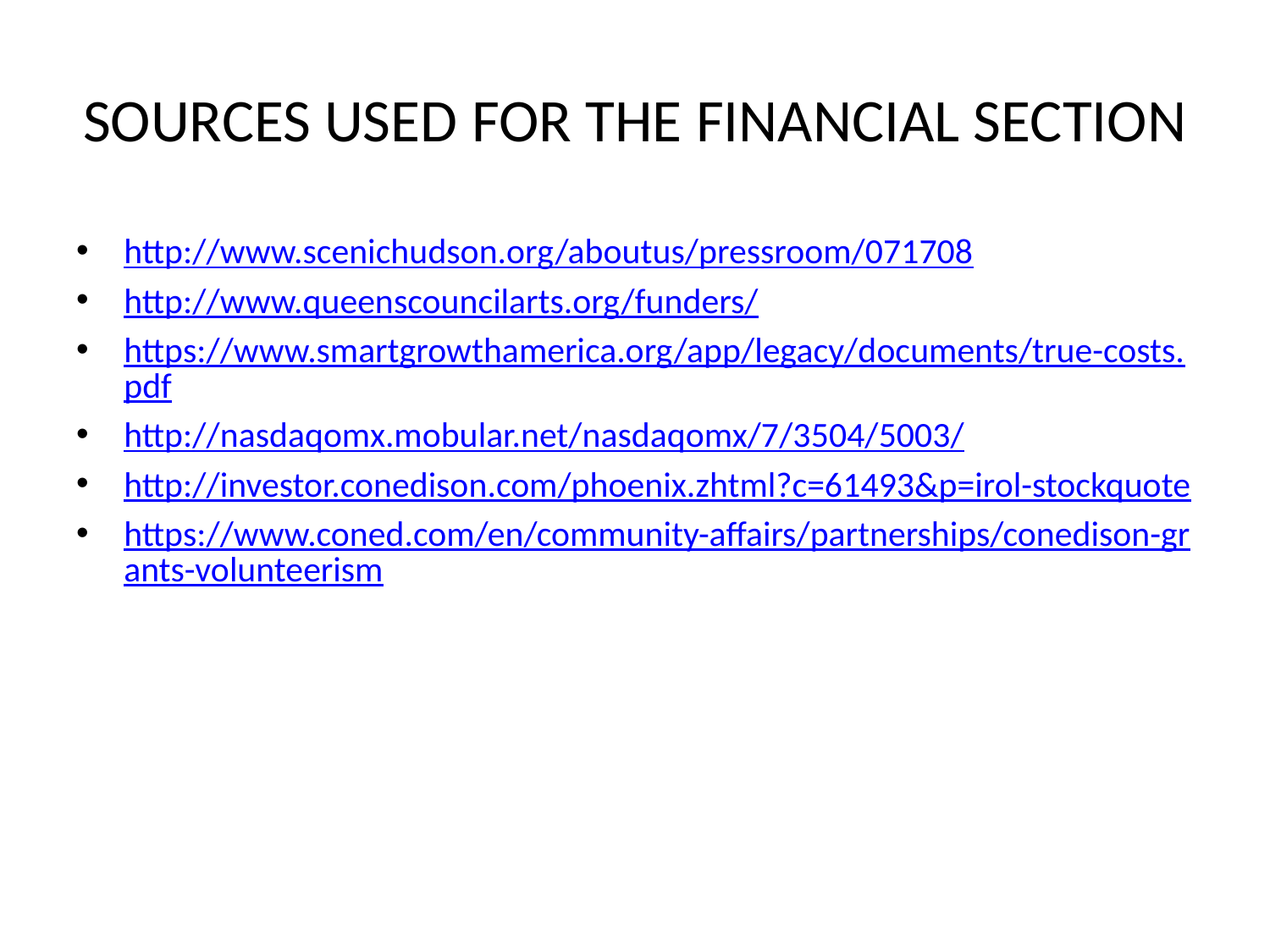

# SOURCES USED FOR THE FINANCIAL SECTION
http://www.scenichudson.org/aboutus/pressroom/071708
http://www.queenscouncilarts.org/funders/
https://www.smartgrowthamerica.org/app/legacy/documents/true-costs.pdf
http://nasdaqomx.mobular.net/nasdaqomx/7/3504/5003/
http://investor.conedison.com/phoenix.zhtml?c=61493&p=irol-stockquote
https://www.coned.com/en/community-affairs/partnerships/conedison-grants-volunteerism